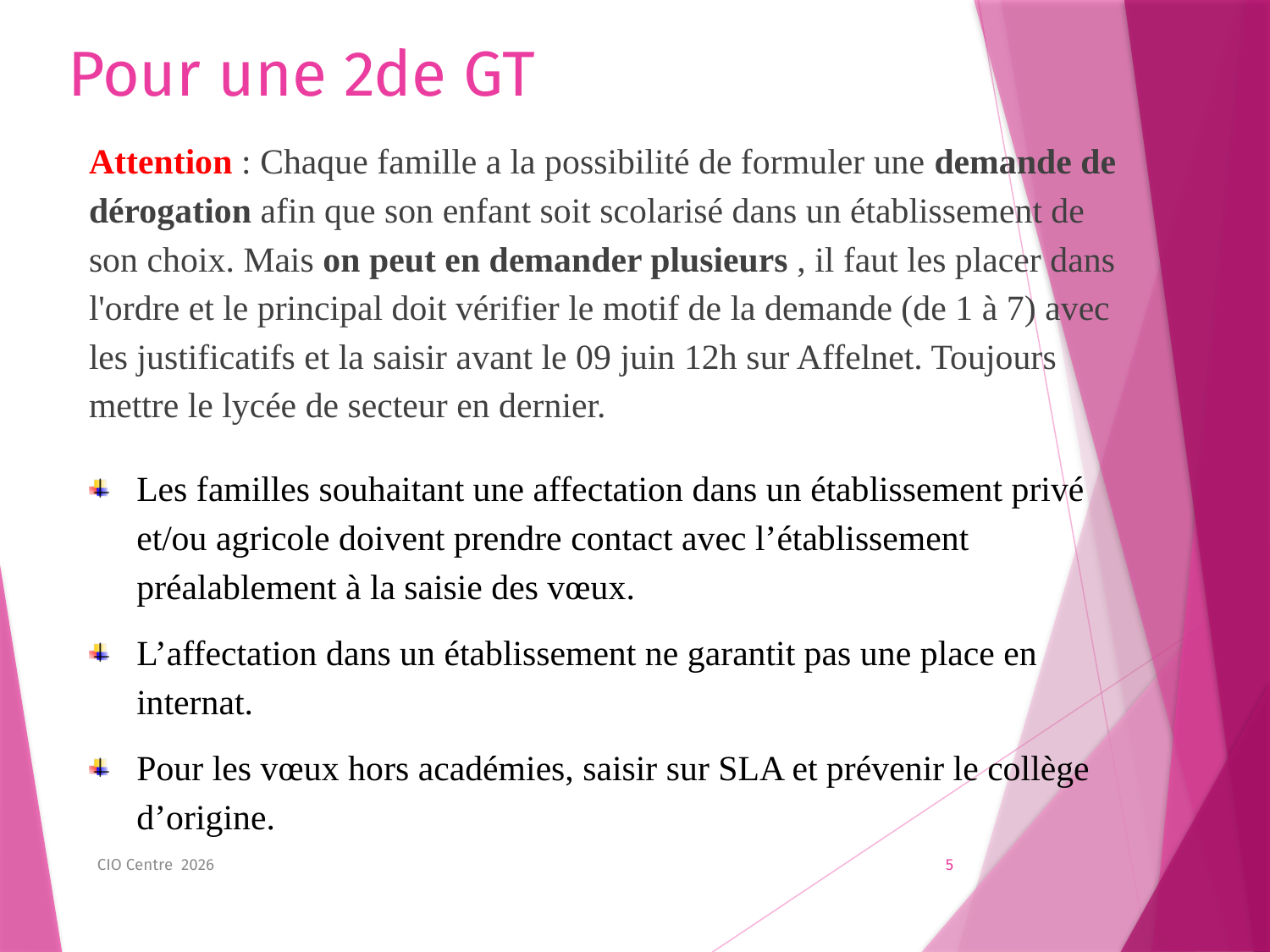

# Pour une 2de GT
Attention : Chaque famille a la possibilité de formuler une demande de dérogation afin que son enfant soit scolarisé dans un établissement de son choix. Mais on peut en demander plusieurs , il faut les placer dans l'ordre et le principal doit vérifier le motif de la demande (de 1 à 7) avec les justificatifs et la saisir avant le 09 juin 12h sur Affelnet. Toujours mettre le lycée de secteur en dernier.
Les familles souhaitant une affectation dans un établissement privé et/ou agricole doivent prendre contact avec l’établissement préalablement à la saisie des vœux.
L’affectation dans un établissement ne garantit pas une place en internat.
Pour les vœux hors académies, saisir sur SLA et prévenir le collège d’origine.

CIO Centre  2026
5